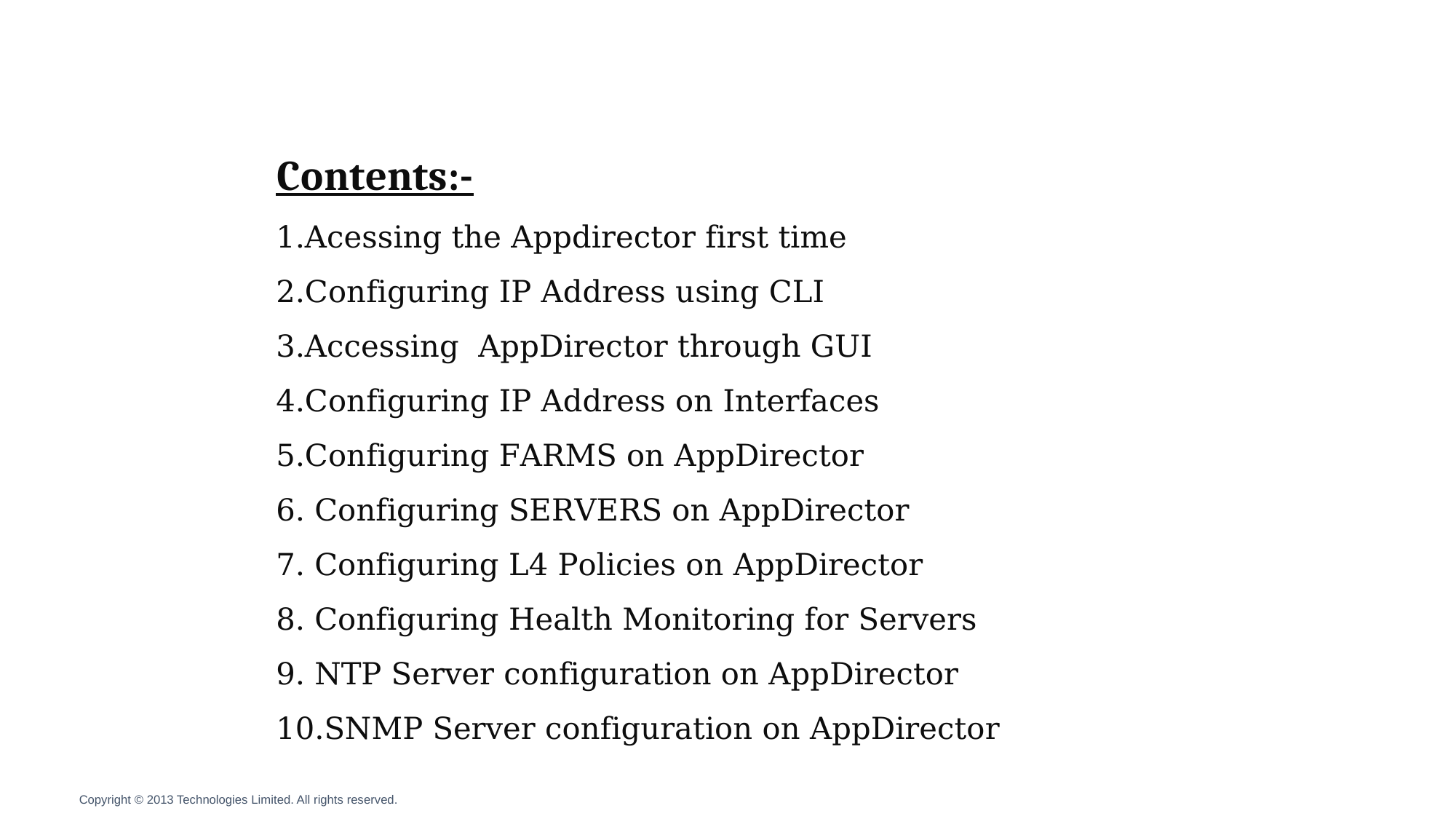

# Contents:- 1.Acessing the Appdirector first time 2.Configuring IP Address using CLI 3.Accessing  AppDirector through GUI 4.Configuring IP Address on Interfaces 5.Configuring FARMS on AppDirector 6. Configuring SERVERS on AppDirector 7. Configuring L4 Policies on AppDirector 8. Configuring Health Monitoring for Servers 9. NTP Server configuration on AppDirector 10.SNMP Server configuration on AppDirector